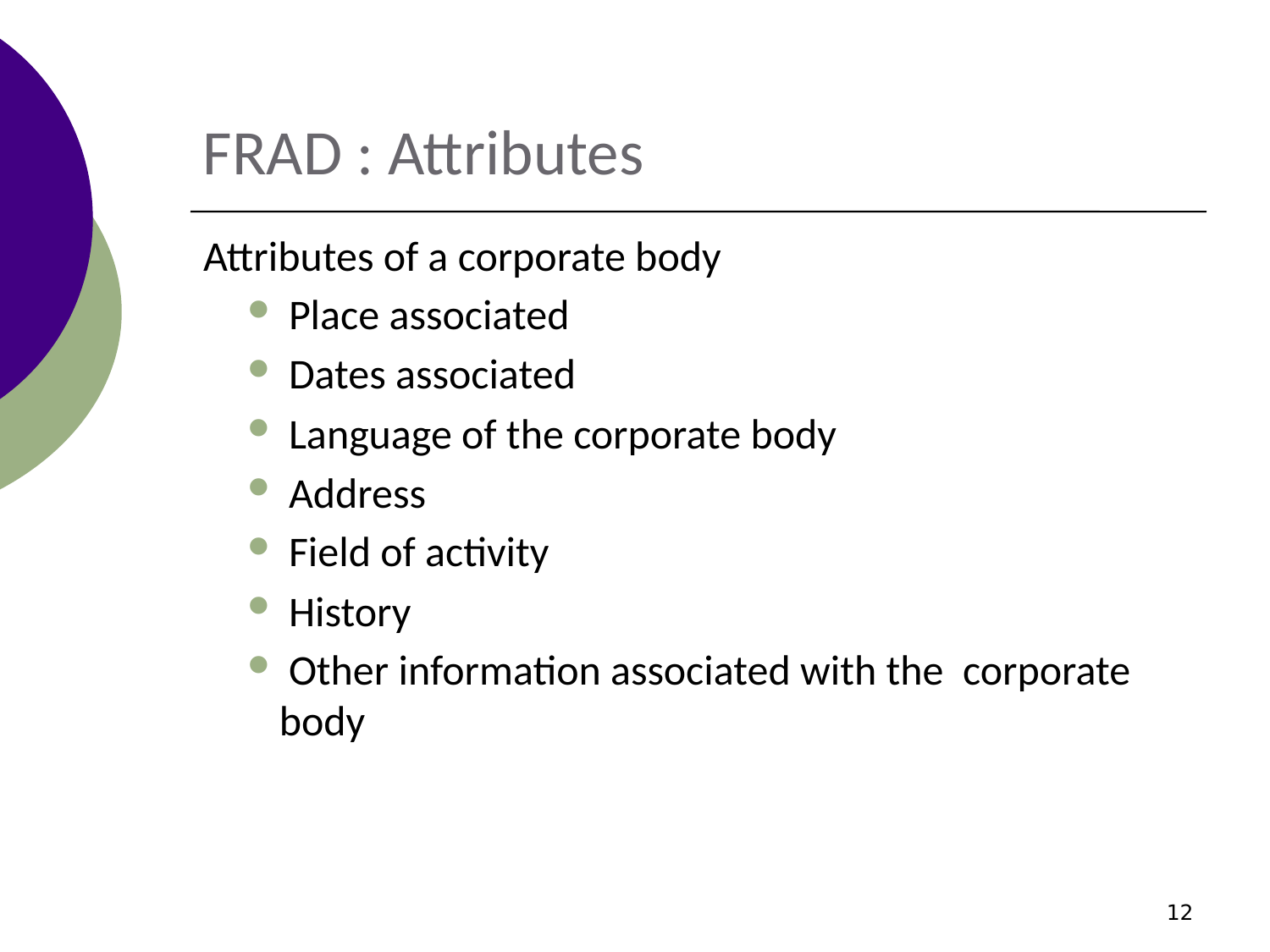

# FRAD : Attributes
Attributes of a corporate body
 Place associated
 Dates associated
 Language of the corporate body
 Address
 Field of activity
 History
 Other information associated with the  corporate body
12